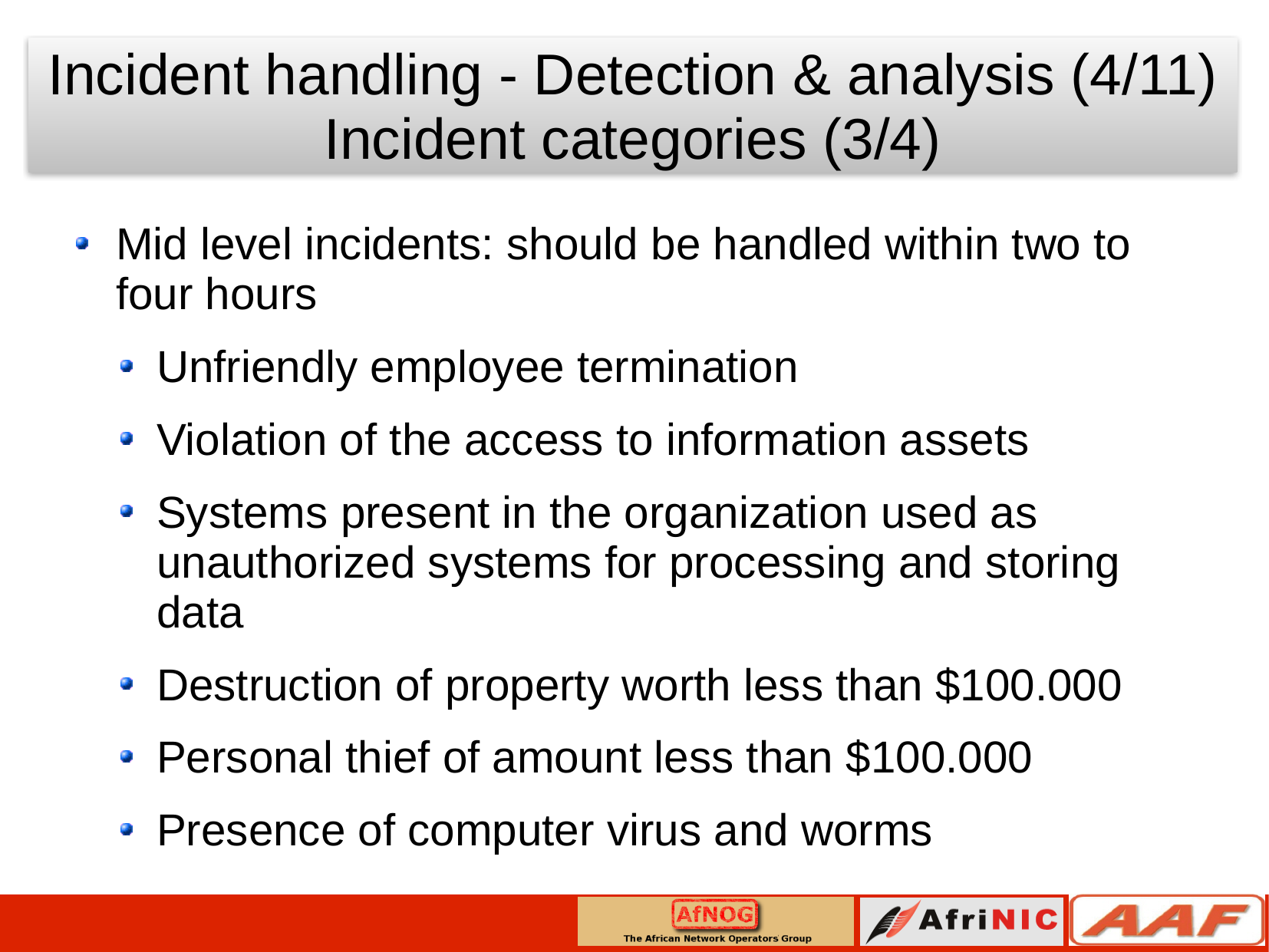

Incident handling - Detection & analysis (4/11)
Incident categories (3/4)
Mid level incidents: should be handled within two to four hours
Unfriendly employee termination
Violation of the access to information assets
Systems present in the organization used as unauthorized systems for processing and storing data
Destruction of property worth less than $100.000
Personal thief of amount less than $100.000
Presence of computer virus and worms